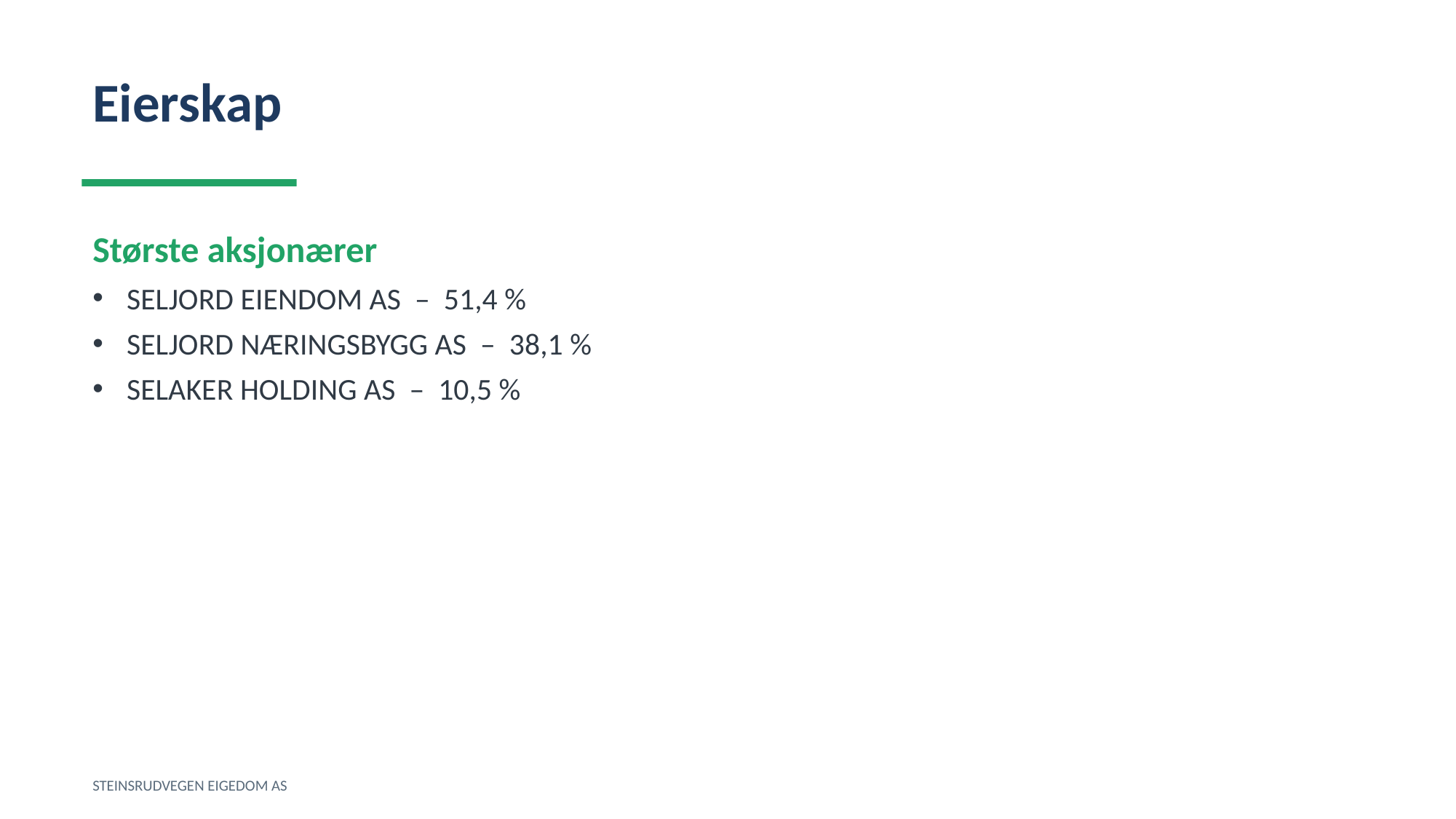

Eierskap

Største aksjonærer
SELJORD EIENDOM AS  –  51,4 %
SELJORD NÆRINGSBYGG AS  –  38,1 %
SELAKER HOLDING AS  –  10,5 %
STEINSRUDVEGEN EIGEDOM AS